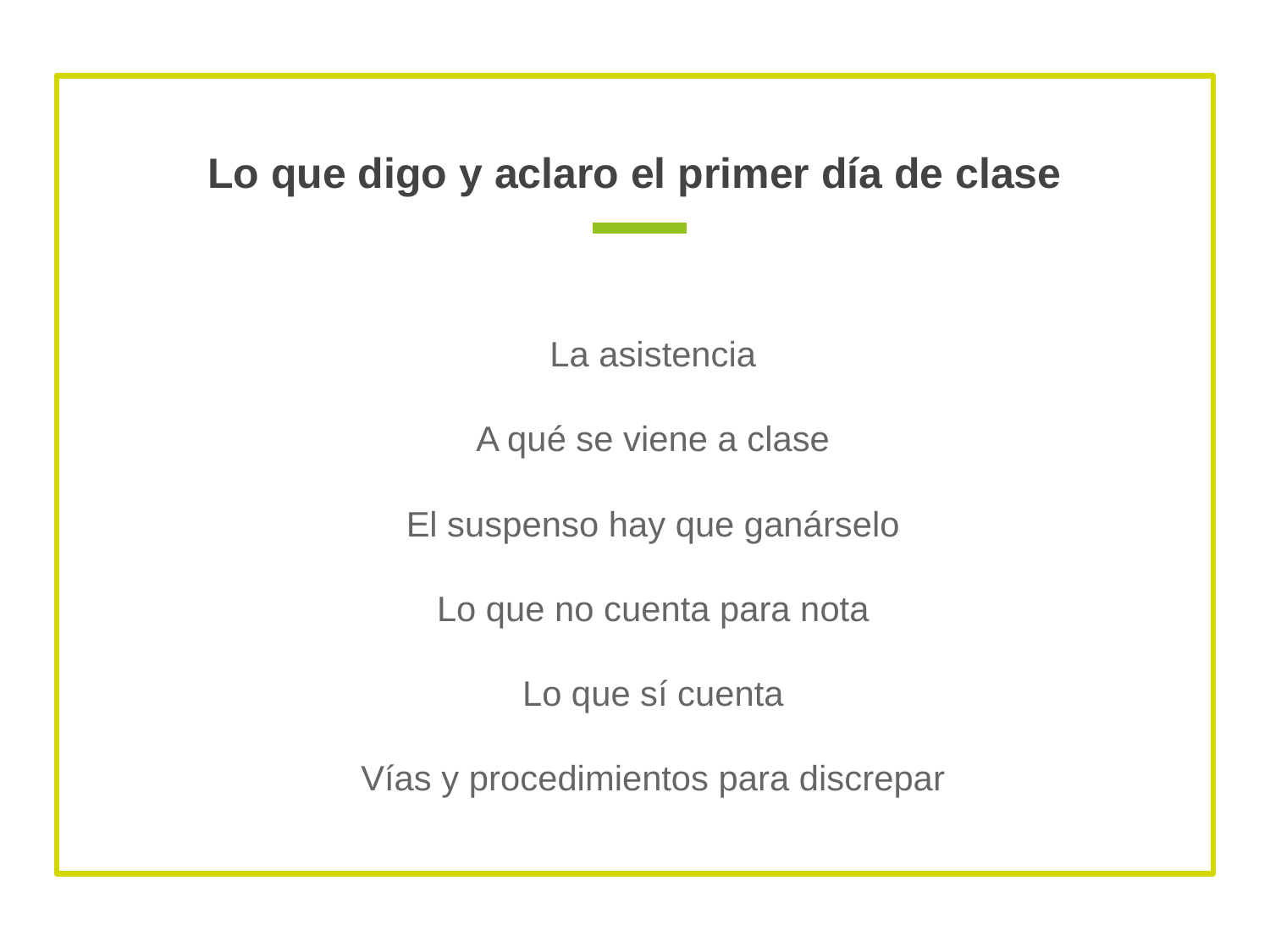

# Lo que digo y aclaro el primer día de clase

La asistencia

A qué se viene a clase

El suspenso hay que ganárselo

Lo que no cuenta para nota

Lo que sí cuenta

Vías y procedimientos para discrepar